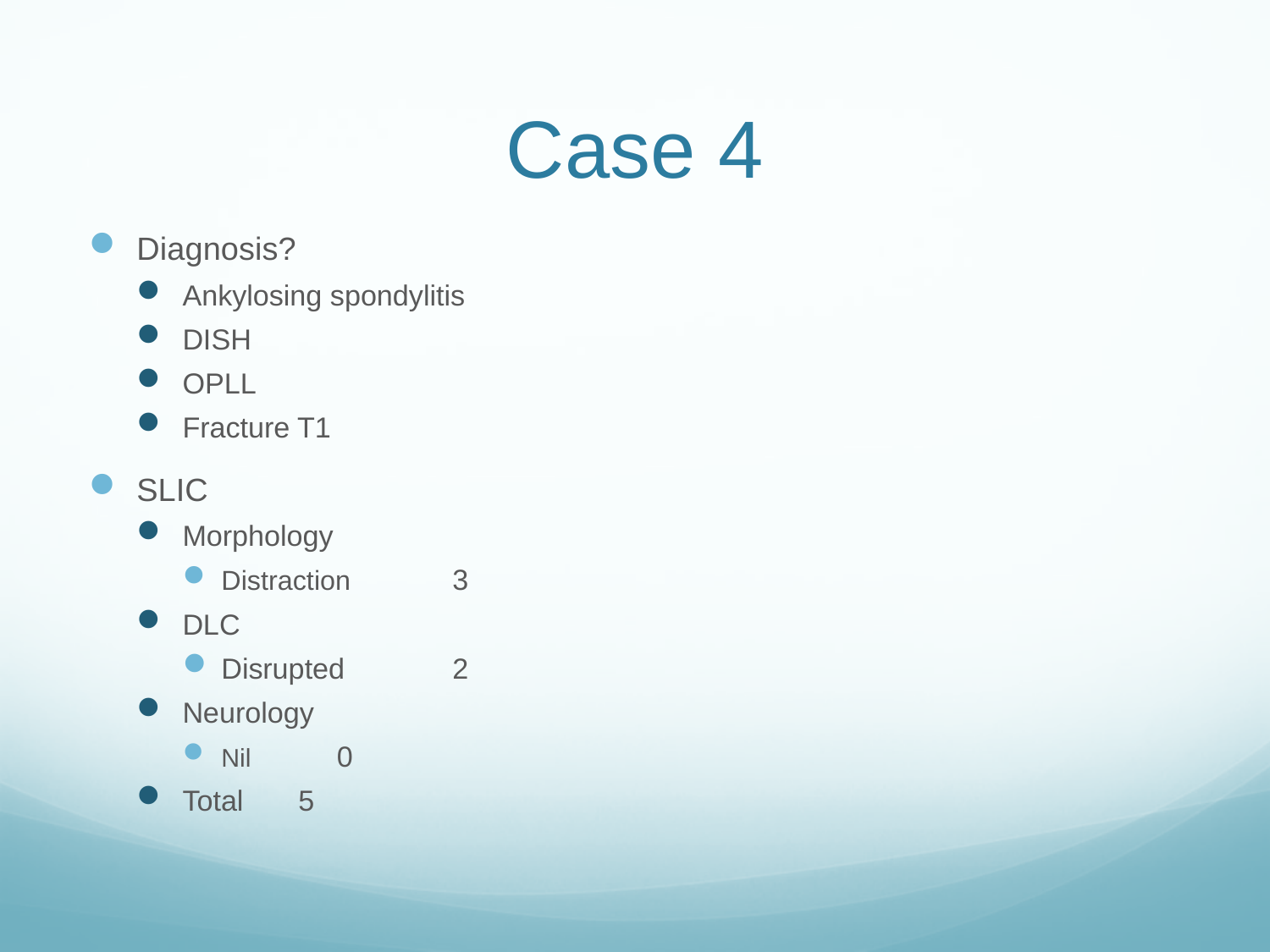

# Case 4
Diagnosis?
Ankylosing spondylitis
DISH
OPLL
Fracture T1
SLIC
Morphology
Distraction	3
DLC
Disrupted	2
Neurology
Nil		0
Total		5